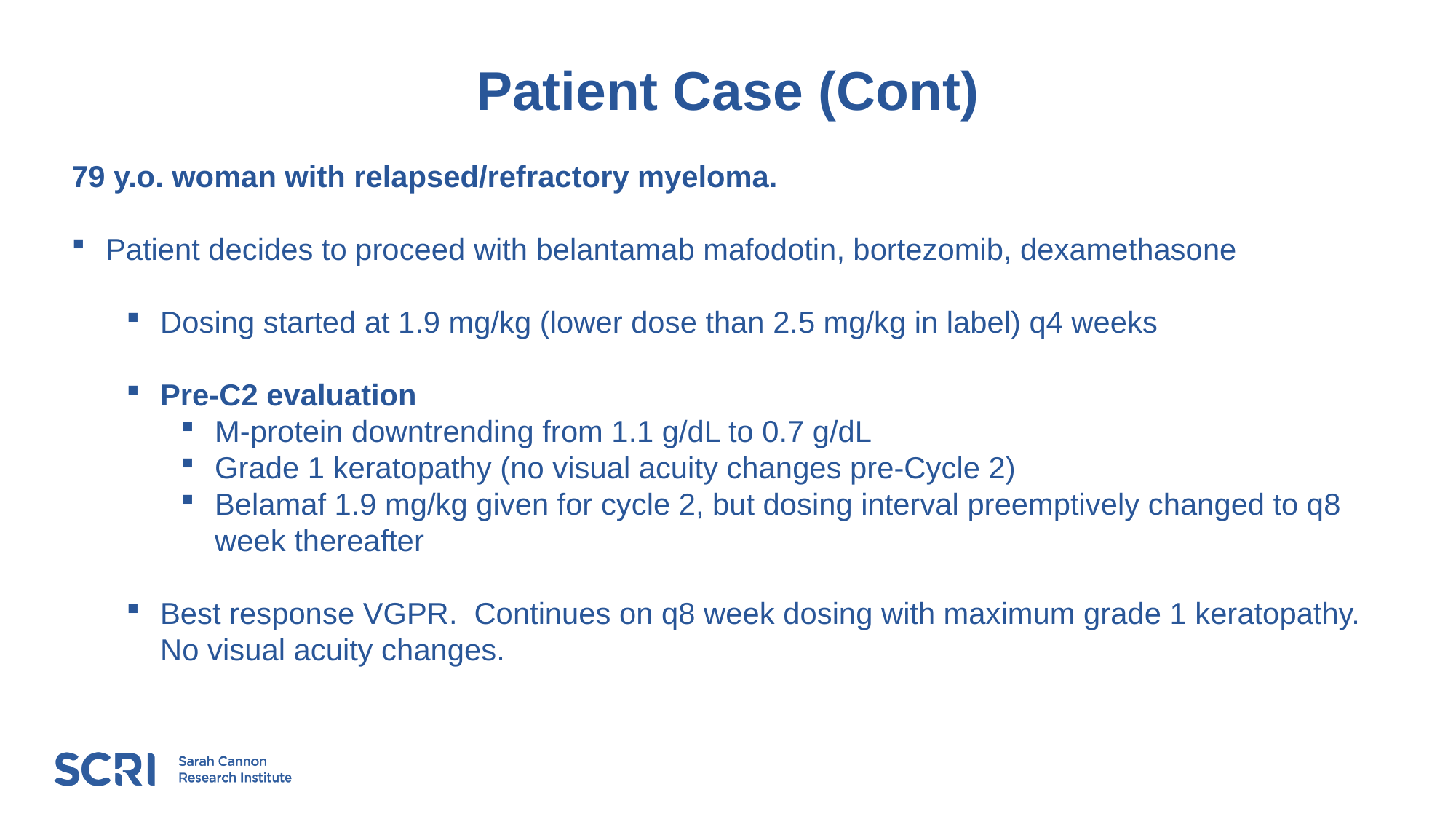

# Patient Case (Cont)
79 y.o. woman with relapsed/refractory myeloma.

Patient decides to proceed with belantamab mafodotin, bortezomib, dexamethasone

Dosing started at 1.9 mg/kg (lower dose than 2.5 mg/kg in label) q4 weeks

Pre-C2 evaluation
M-protein downtrending from 1.1 g/dL to 0.7 g/dL
Grade 1 keratopathy (no visual acuity changes pre-Cycle 2)
Belamaf 1.9 mg/kg given for cycle 2, but dosing interval preemptively changed to q8 week thereafter

Best response VGPR.  Continues on q8 week dosing with maximum grade 1 keratopathy.  No visual acuity changes.